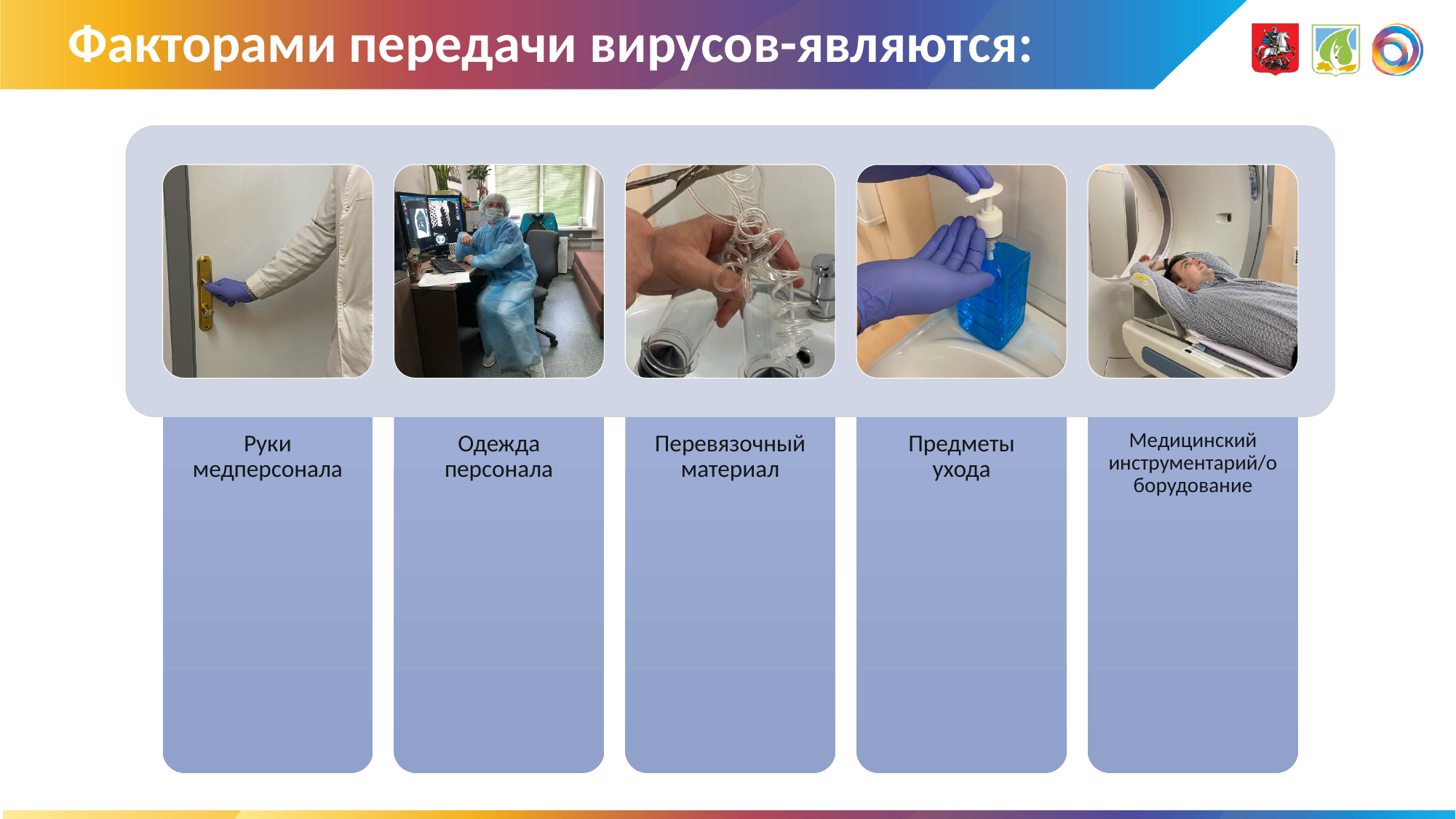

# Факторами передачи вирусов-являются:

Руки медперсонала

Одежда персонала
Перевязочный материал
Предметы ухода
Медицинский инструментарий/оборудование